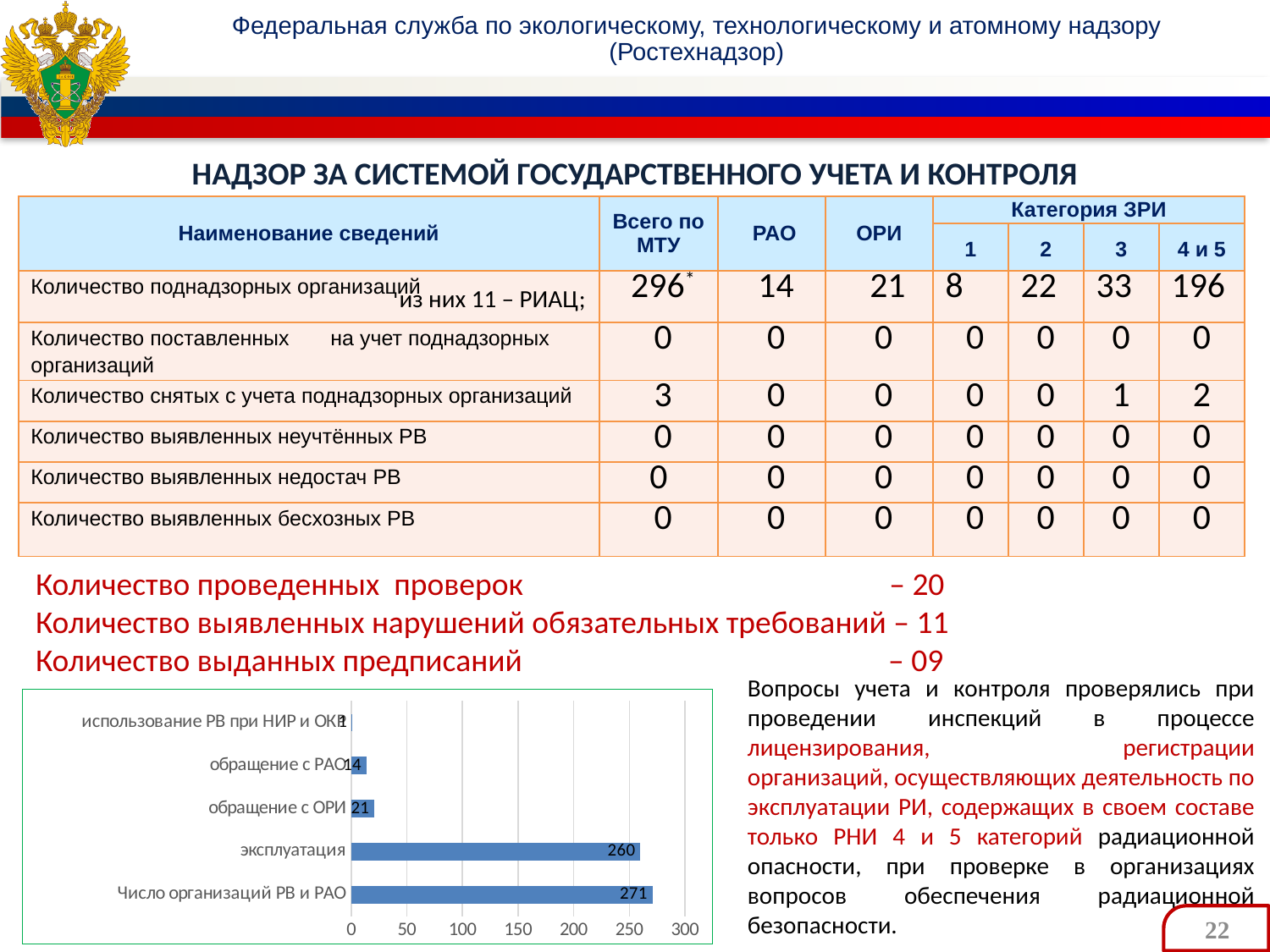

# НАДЗОР ЗА СИСТЕМОЙ ГОСУДАРСТВЕННОГО УЧЕТА И КОНТРОЛЯ
| Наименование сведений | Всего по МТУ | РАО | ОРИ | Категория ЗРИ |  |  |  |
| --- | --- | --- | --- | --- | --- | --- | --- |
|  |  |  |  | 1 | 2 | 3 | 4 и 5 |
| Количество поднадзорных организаций | 296\* | 14 | 21 | 8 | 22 | 33 | 196 |
| Количество поставленных на учет поднадзорных организаций | 0 | 0 | 0 | 0 | 0 | 0 | 0 |
| Количество снятых с учета поднадзорных организаций | 3 | 0 | 0 | 0 | 0 | 1 | 2 |
| Количество выявленных неучтённых РВ | 0 | 0 | 0 | 0 | 0 | 0 | 0 |
| Количество выявленных недостач РВ | 0 | 0 | 0 | 0 | 0 | 0 | 0 |
| Количество выявленных бесхозных РВ | 0 | 0 | 0 | 0 | 0 | 0 | 0 |
из них 11 – РИАЦ;
Количество проведенных  проверок                                                   – 20
Количество выявленных нарушений обязательных требований – 11
Количество выданных предписаний                                                   – 09
Вопросы учета и контроля проверялись при проведении инспекций в процессе лицензирования, регистрации организаций, осуществляющих деятельность по эксплуатации РИ, содержащих в своем составе только РНИ 4 и 5 категорий радиационной опасности, при проверке в организациях вопросов обеспечения радиационной безопасности.

### Chart

| Category | Ряд 1 |
|---|---|
| Число организаций РВ и РАО | 271.0 |
| эксплуатация | 260.0 |
| обращение с ОРИ | 21.0 |
| обращение с РАО | 14.0 |
| использование РВ при НИР и ОКР | 1.0 |
22